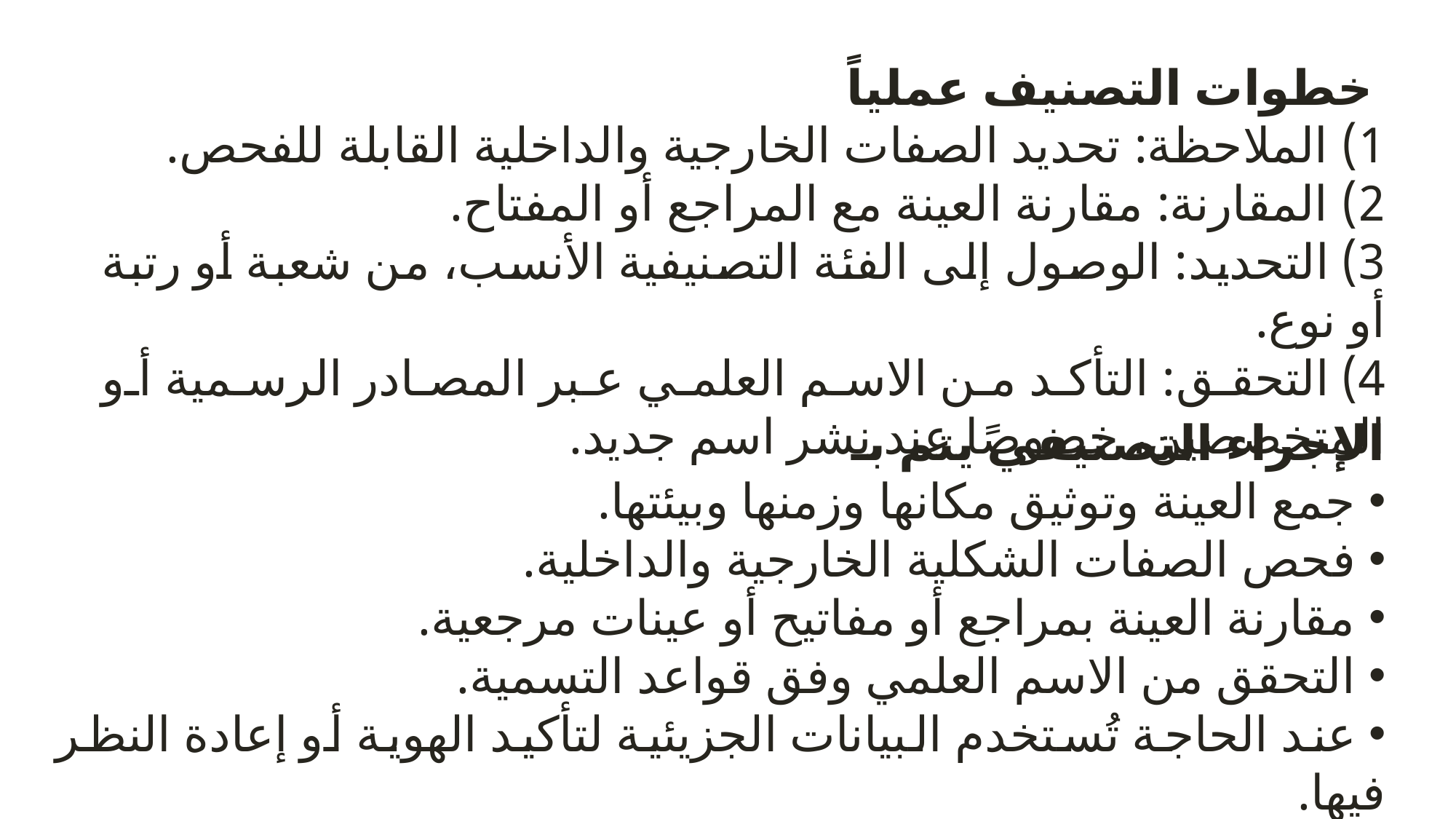

خطوات التصنيف عملياً
1) الملاحظة: تحديد الصفات الخارجية والداخلية القابلة للفحص.
2) المقارنة: مقارنة العينة مع المراجع أو المفتاح.
3) التحديد: الوصول إلى الفئة التصنيفية الأنسب، من شعبة أو رتبة أو نوع.
4) التحقق: التأكد من الاسم العلمي عبر المصادر الرسمية أو المتخصصين، خصوصًا عند نشر اسم جديد.
الإجراء التصنيفي يتم بـ
 جمع العينة وتوثيق مكانها وزمنها وبيئتها.
 فحص الصفات الشكلية الخارجية والداخلية.
 مقارنة العينة بمراجع أو مفاتيح أو عينات مرجعية.
 التحقق من الاسم العلمي وفق قواعد التسمية.
 عند الحاجة تُستخدم البيانات الجزيئية لتأكيد الهوية أو إعادة النظر فيها.